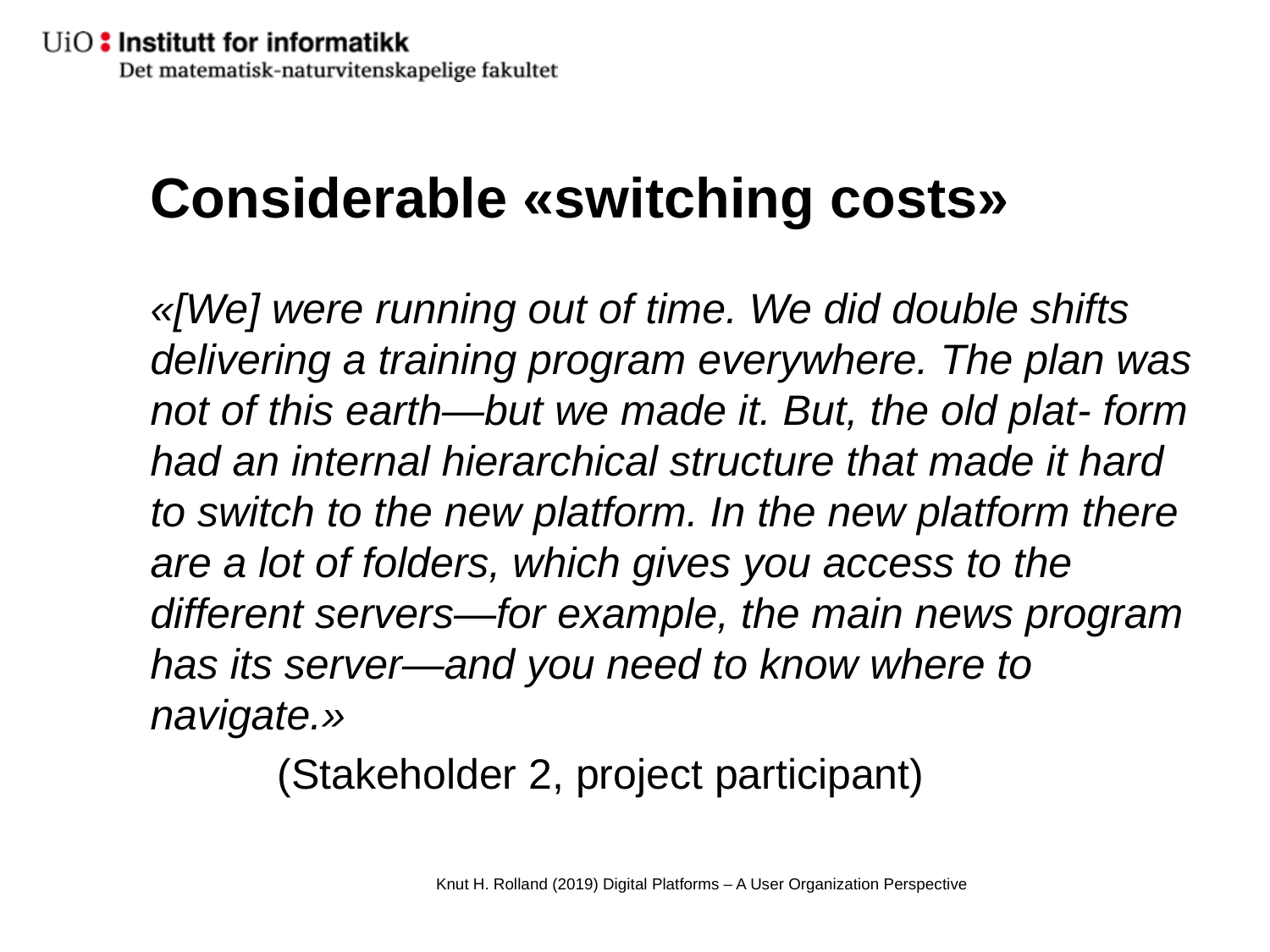

# Considerable «switching costs»
«[We] were running out of time. We did double shifts delivering a training program everywhere. The plan was not of this earth—but we made it. But, the old plat- form had an internal hierarchical structure that made it hard to switch to the new platform. In the new platform there are a lot of folders, which gives you access to the different servers—for example, the main news program has its server—and you need to know where to navigate.»
	(Stakeholder 2, project participant)

Knut H. Rolland (2019) Digital Platforms – A User Organization Perspective